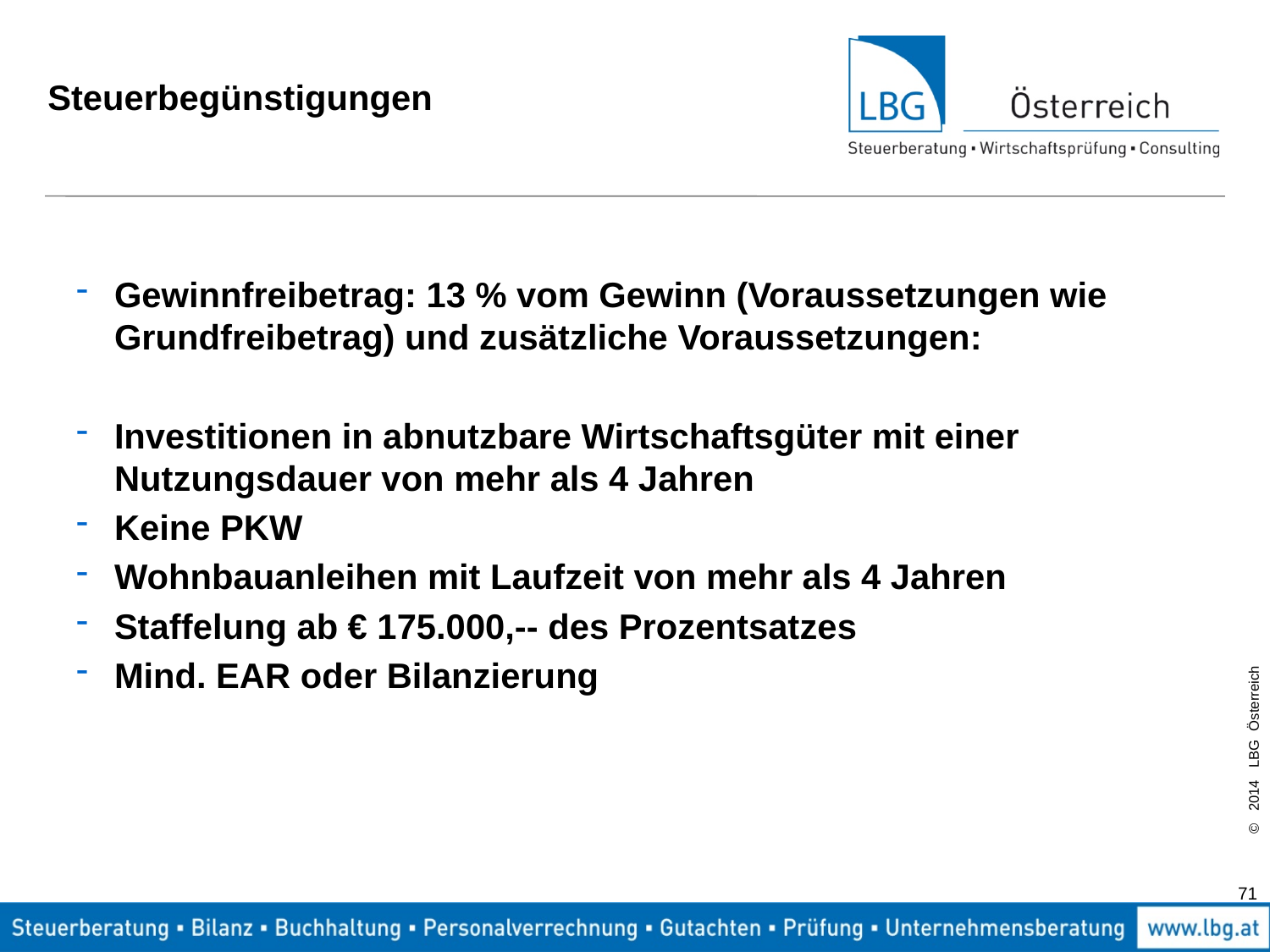

# Steuerbegünstigungen
Gewinnfreibetrag: 13 % vom Gewinn (Voraussetzungen wie Grundfreibetrag) und zusätzliche Voraussetzungen:

Investitionen in abnutzbare Wirtschaftsgüter mit einer Nutzungsdauer von mehr als 4 Jahren
Keine PKW
Wohnbauanleihen mit Laufzeit von mehr als 4 Jahren
Staffelung ab € 175.000,-- des Prozentsatzes
Mind. EAR oder Bilanzierung

71